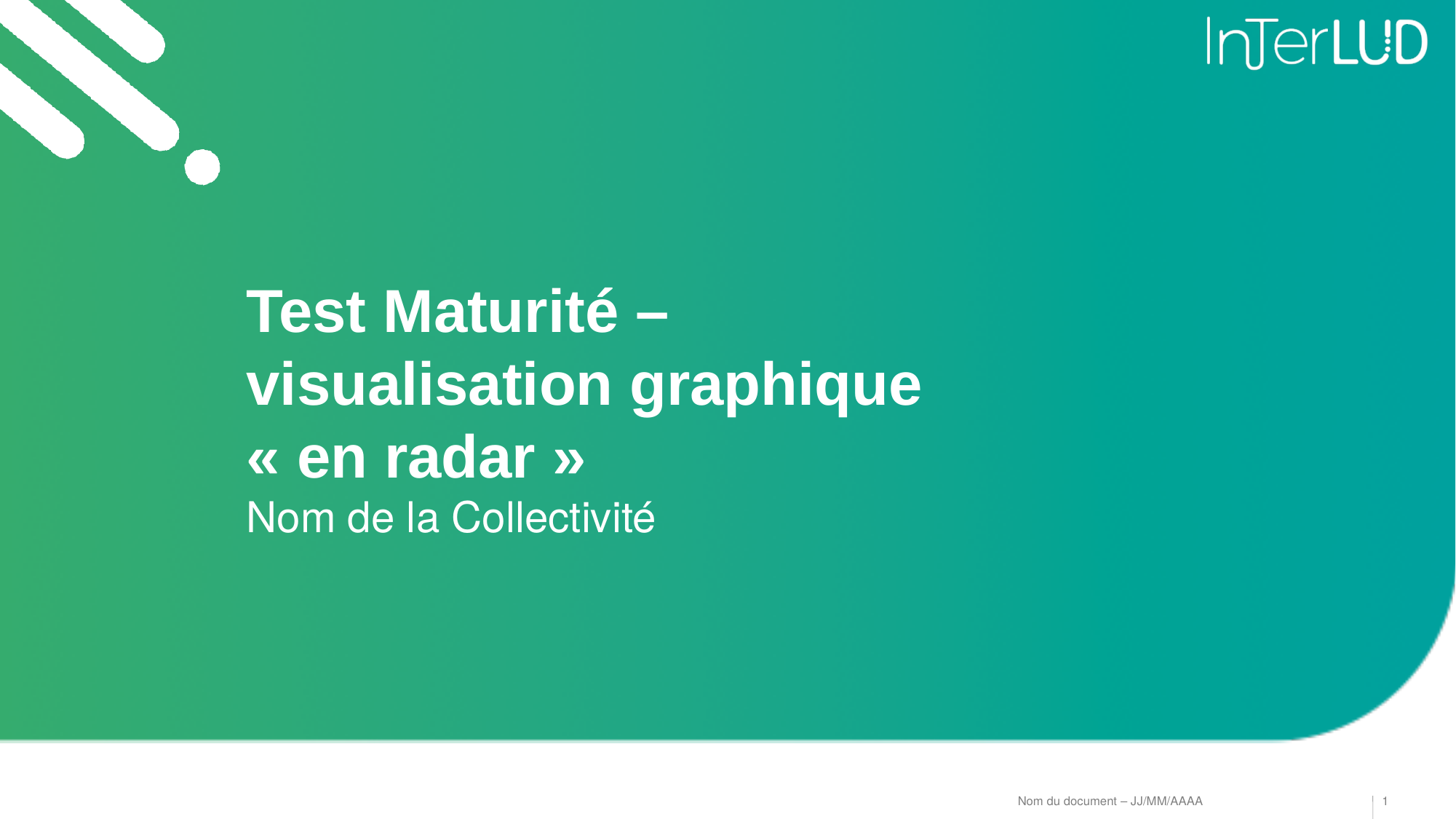

Test Maturité – visualisation graphique « en radar »
Nom de la Collectivité
Nom du document – JJ/MM/AAAA
1